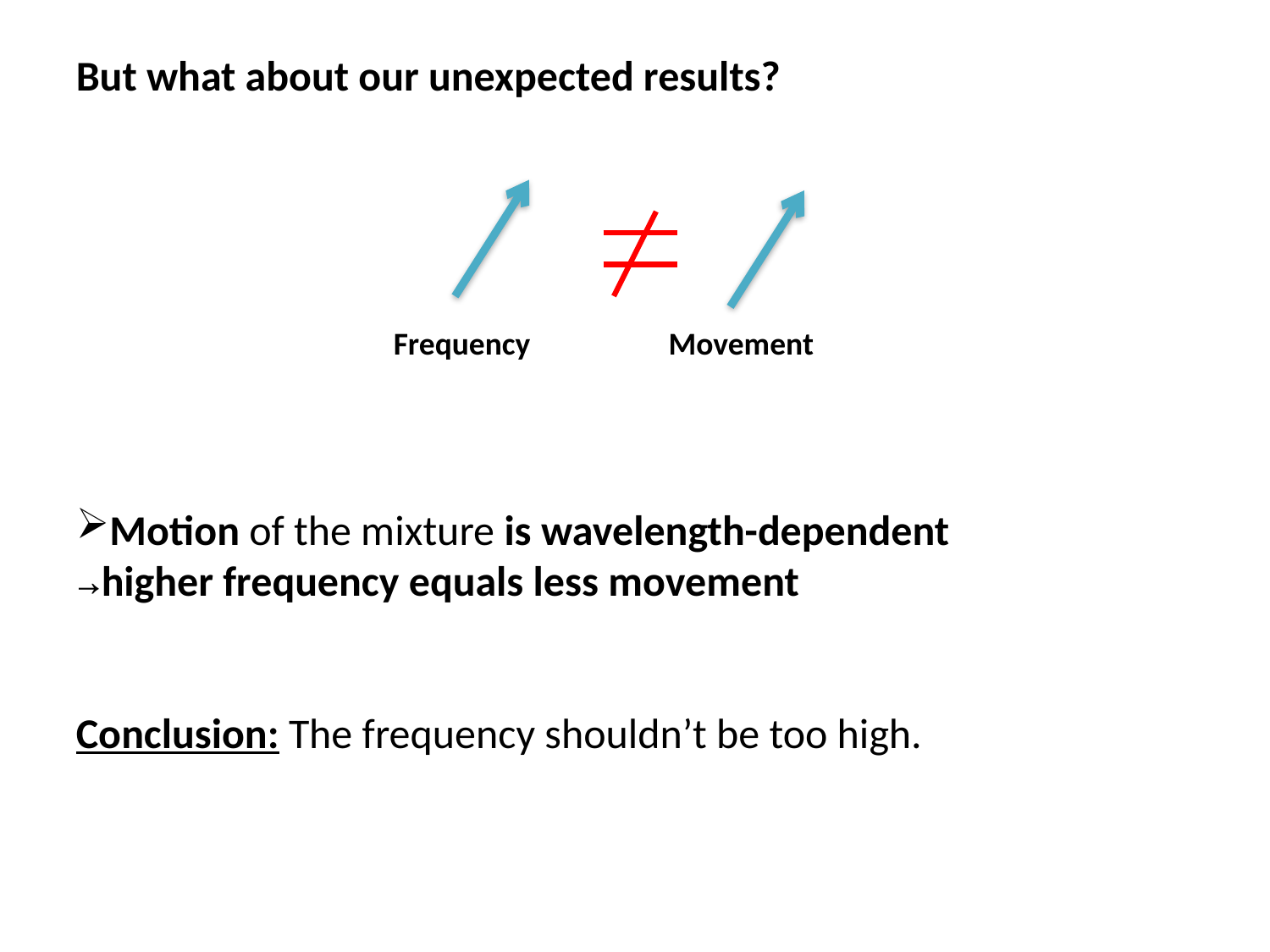

But what about our unexpected results?

Motion of the mixture is wavelength-dependent
→higher frequency equals less movement

Conclusion: The frequency shouldn’t be too high.

Frequency
Movement